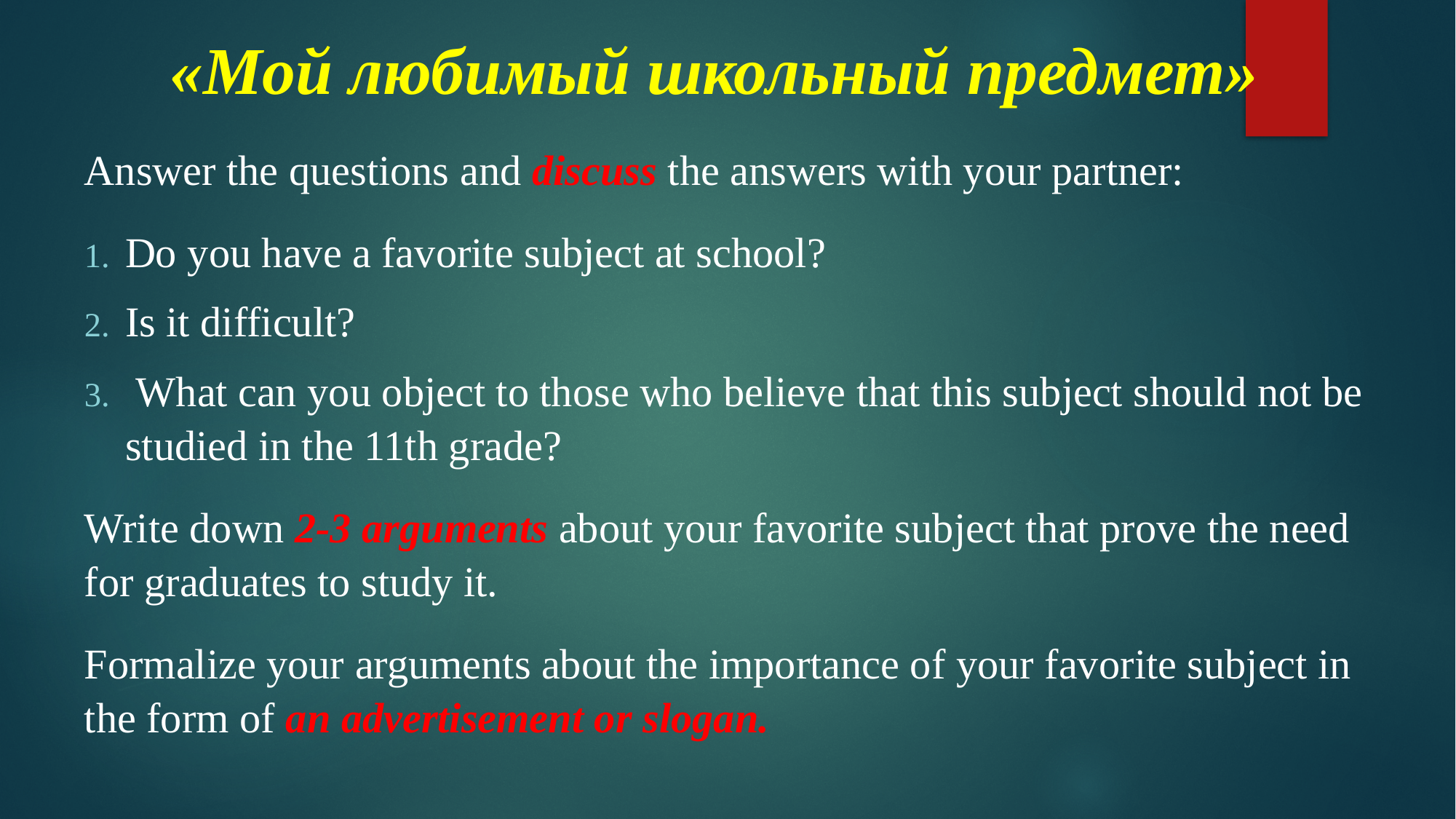

# «Мой любимый школьный предмет»
Answer the questions and discuss the answers with your partner:
Do you have a favorite subject at school?
Is it difficult?
 What can you object to those who believe that this subject should not be studied in the 11th grade?
Write down 2-3 arguments about your favorite subject that prove the need for graduates to study it.
Formalize your arguments about the importance of your favorite subject in the form of an advertisement or slogan.